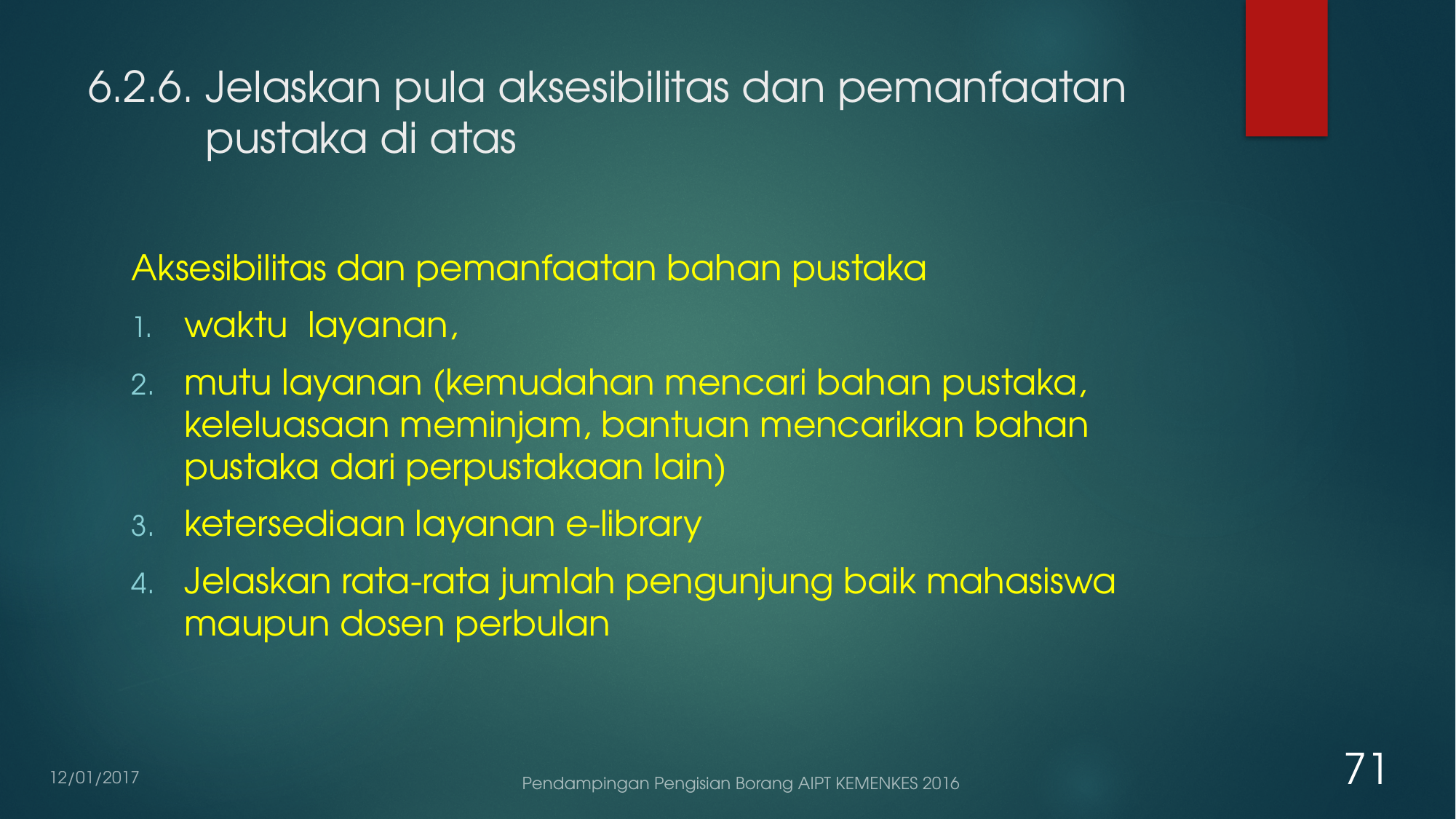

# 6.2.6. Jelaskan pula aksesibilitas dan pemanfaatan pustaka di atas
Aksesibilitas dan pemanfaatan bahan pustaka
waktu  layanan,
mutu layanan (kemudahan mencari bahan pustaka, keleluasaan meminjam, bantuan mencarikan bahan pustaka dari perpustakaan lain)
ketersediaan layanan e-library
Jelaskan rata-rata jumlah pengunjung baik mahasiswa maupun dosen perbulan

71
12/01/2017
Pendampingan Pengisian Borang AIPT KEMENKES 2016